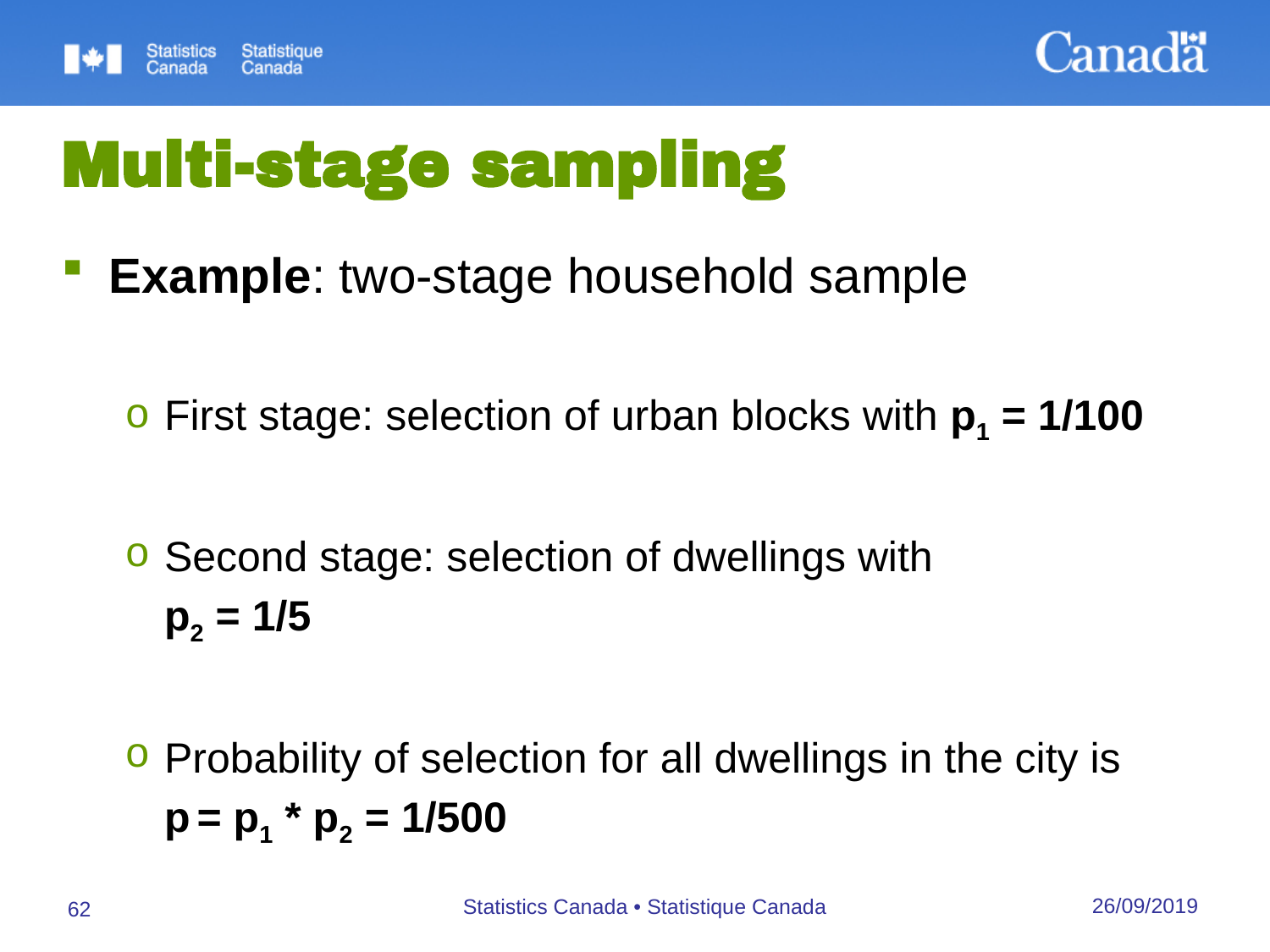

# Multi-stage sampling
Example: two-stage household sample

First stage: selection of urban blocks with p1 = 1/100

Second stage: selection of dwellings with
	p2 = 1/5

Probability of selection for all dwellings in the city is
	p = p1 * p2 = 1/500
26/09/2019
Statistics Canada • Statistique Canada
62